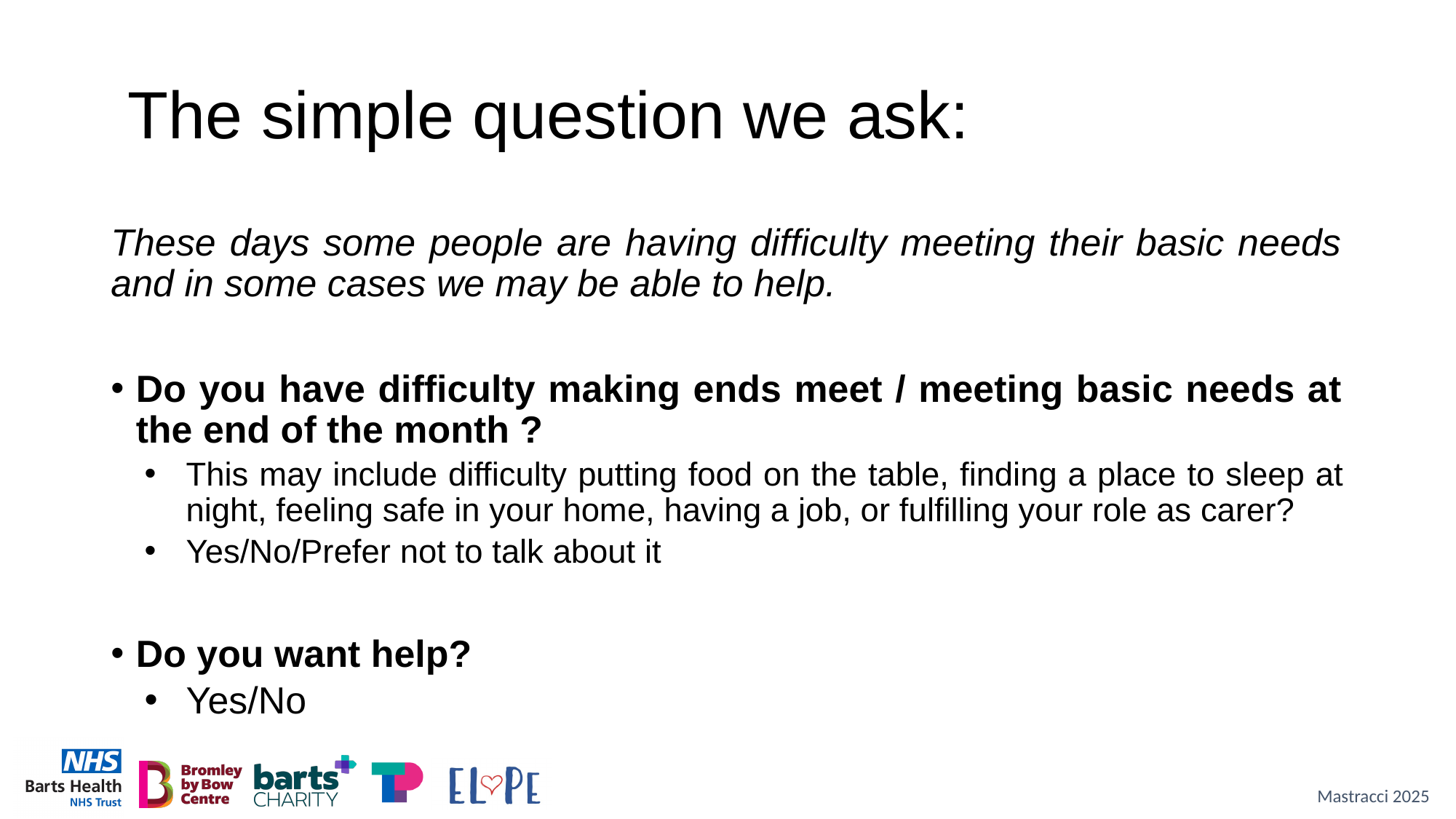

# The simple question we ask:
These days some people are having difficulty meeting their basic needs and in some cases we may be able to help.

Do you have difficulty making ends meet / meeting basic needs at the end of the month ?
This may include difficulty putting food on the table, finding a place to sleep at night, feeling safe in your home, having a job, or fulfilling your role as carer?
Yes/No/Prefer not to talk about it

Do you want help?
Yes/No